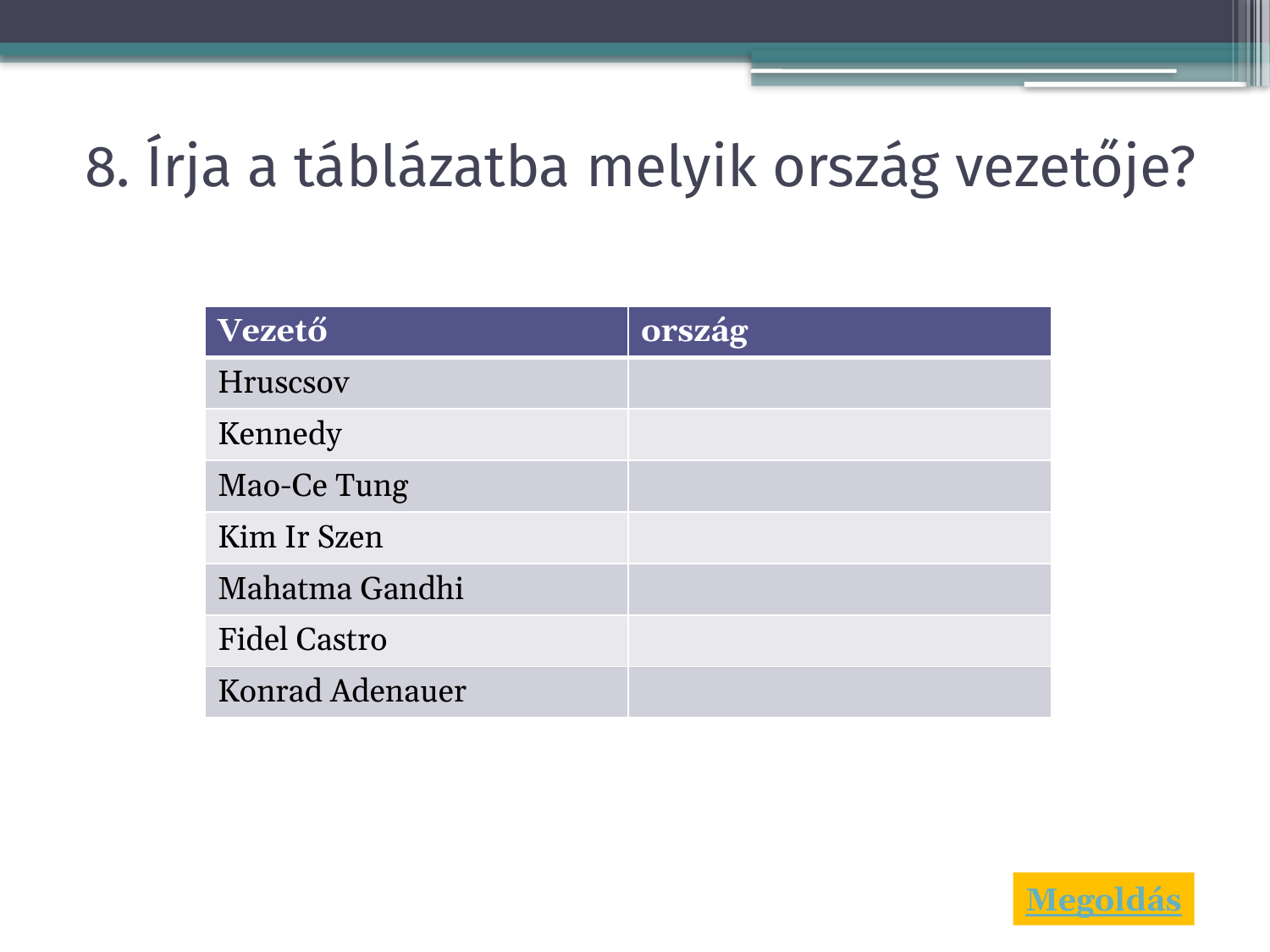

# 8. Írja a táblázatba melyik ország vezetője?
| Vezető | ország |
| --- | --- |
| Hruscsov |  |
| Kennedy |  |
| Mao-Ce Tung |  |
| Kim Ir Szen |  |
| Mahatma Gandhi |  |
| Fidel Castro |  |
| Konrad Adenauer |  |
Megoldás